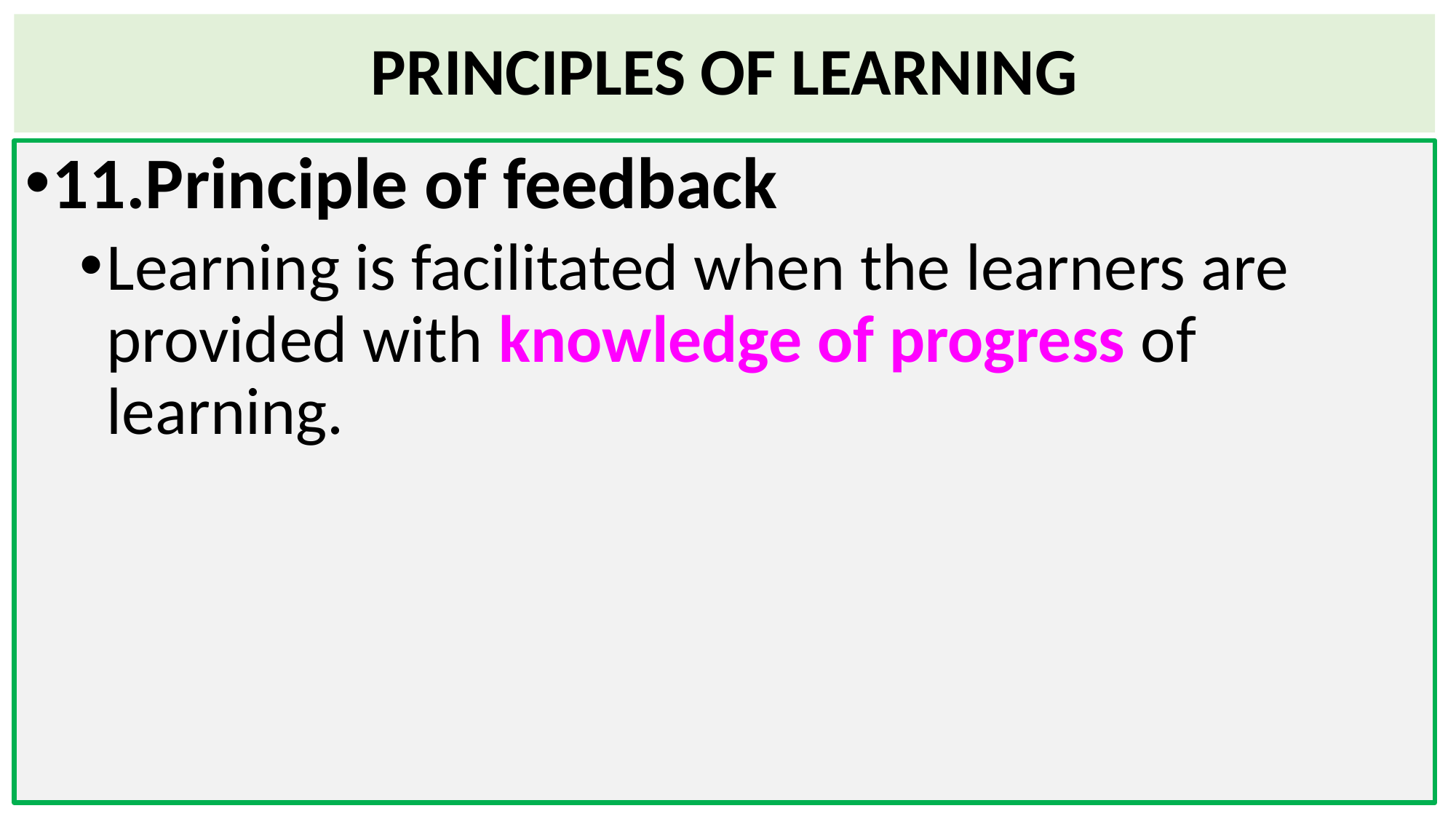

# PRINCIPLES OF LEARNING
11.Principle of feedback
Learning is facilitated when the learners are provided with knowledge of progress of learning.
84